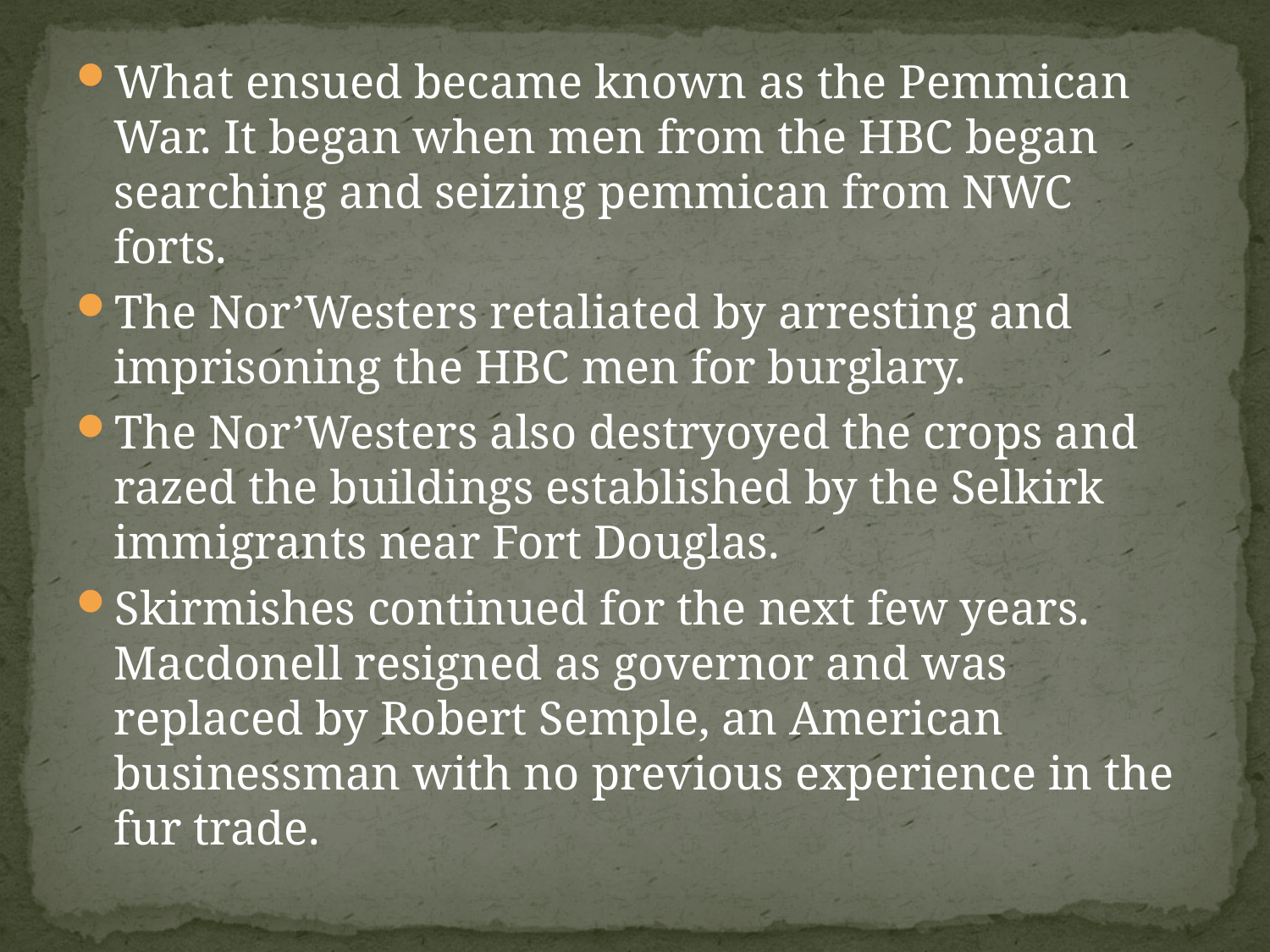

What ensued became known as the Pemmican War. It began when men from the HBC began searching and seizing pemmican from NWC forts.
The Nor’Westers retaliated by arresting and imprisoning the HBC men for burglary.
The Nor’Westers also destryoyed the crops and razed the buildings established by the Selkirk immigrants near Fort Douglas.
Skirmishes continued for the next few years. Macdonell resigned as governor and was replaced by Robert Semple, an American businessman with no previous experience in the fur trade.